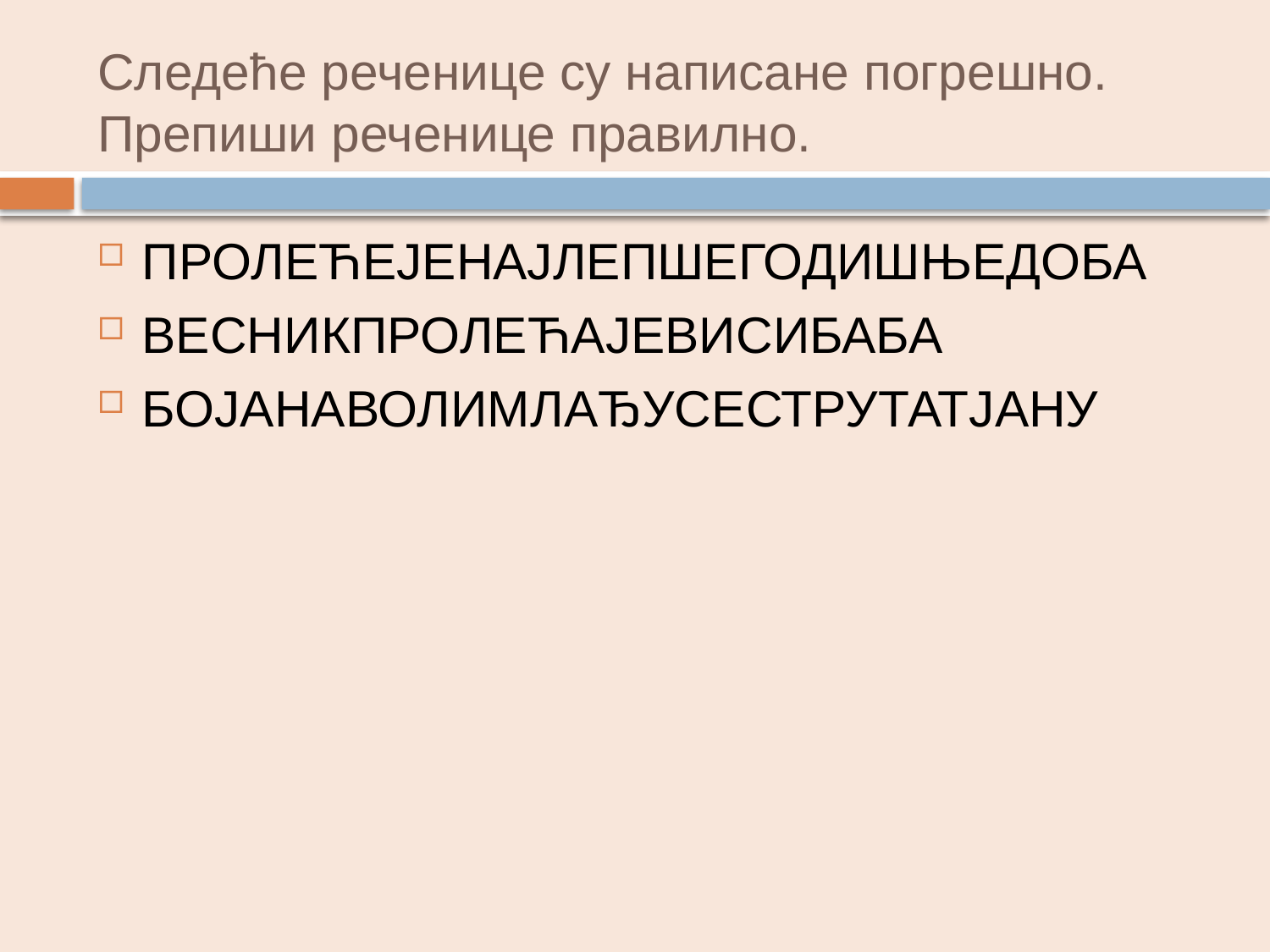

# Следеће реченице су написане погрешно. Препиши реченице правилно.
ПРОЛЕЋЕЈЕНАЈЛЕПШЕГОДИШЊЕДОБА
ВЕСНИКПРОЛЕЋАЈЕВИСИБАБА
БОЈАНАВОЛИМЛАЂУСЕСТРУТАТЈАНУ